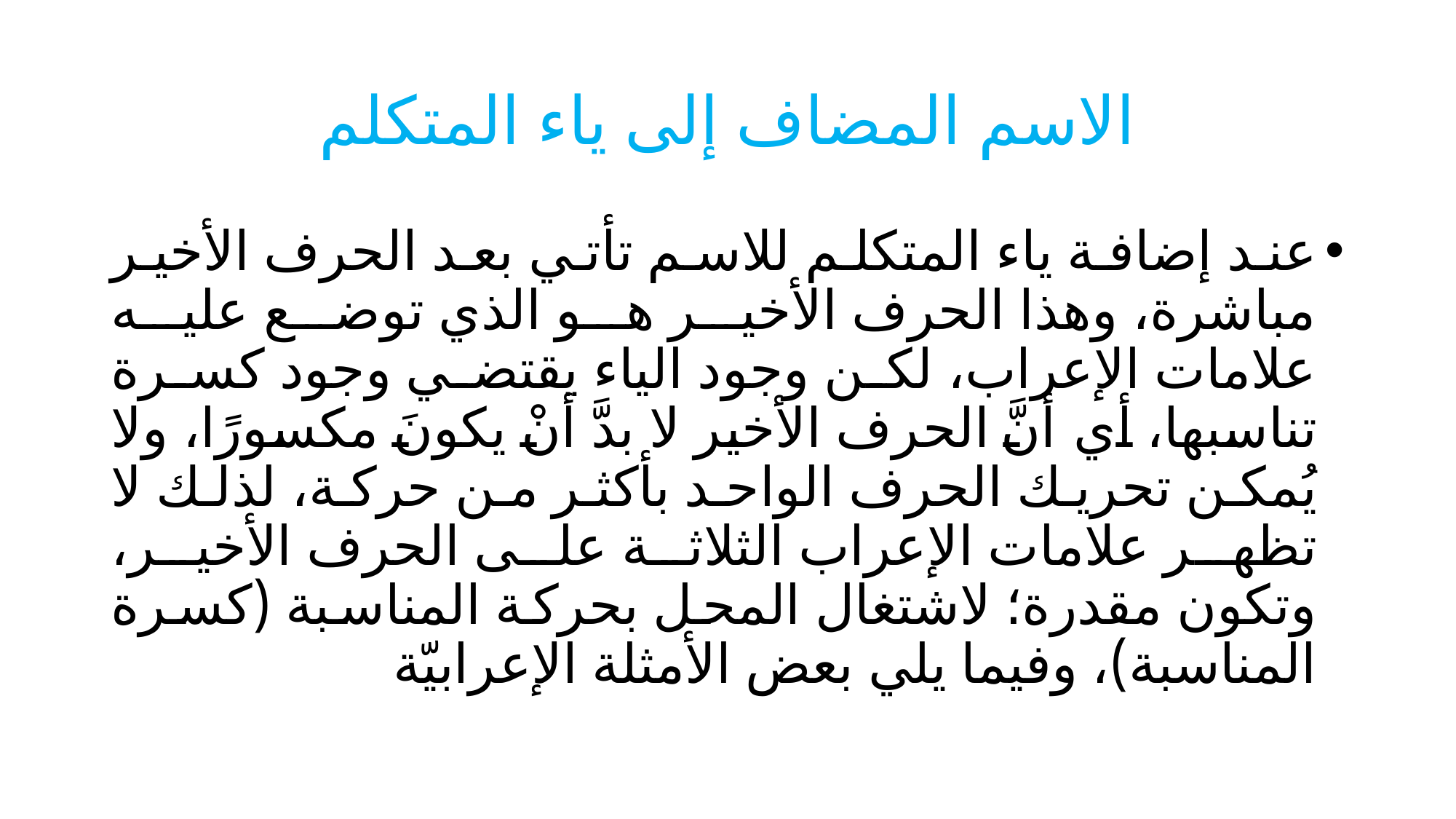

# الاسم المضاف إلى ياء المتكلم
عند إضافة ياء المتكلم للاسم تأتي بعد الحرف الأخير مباشرة، وهذا الحرف الأخير هو الذي توضع عليه علامات الإعراب، لكن وجود الياء يقتضي وجود كسرة تناسبها، أي أنَّ الحرف الأخير لا بدَّ أنْ يكونَ مكسورًا، ولا يُمكن تحريك الحرف الواحد بأكثر من حركة، لذلك لا تظهر علامات الإعراب الثلاثة على الحرف الأخير، وتكون مقدرة؛ لاشتغال المحل بحركة المناسبة (كسرة المناسبة)، وفيما يلي بعض الأمثلة الإعرابيّة